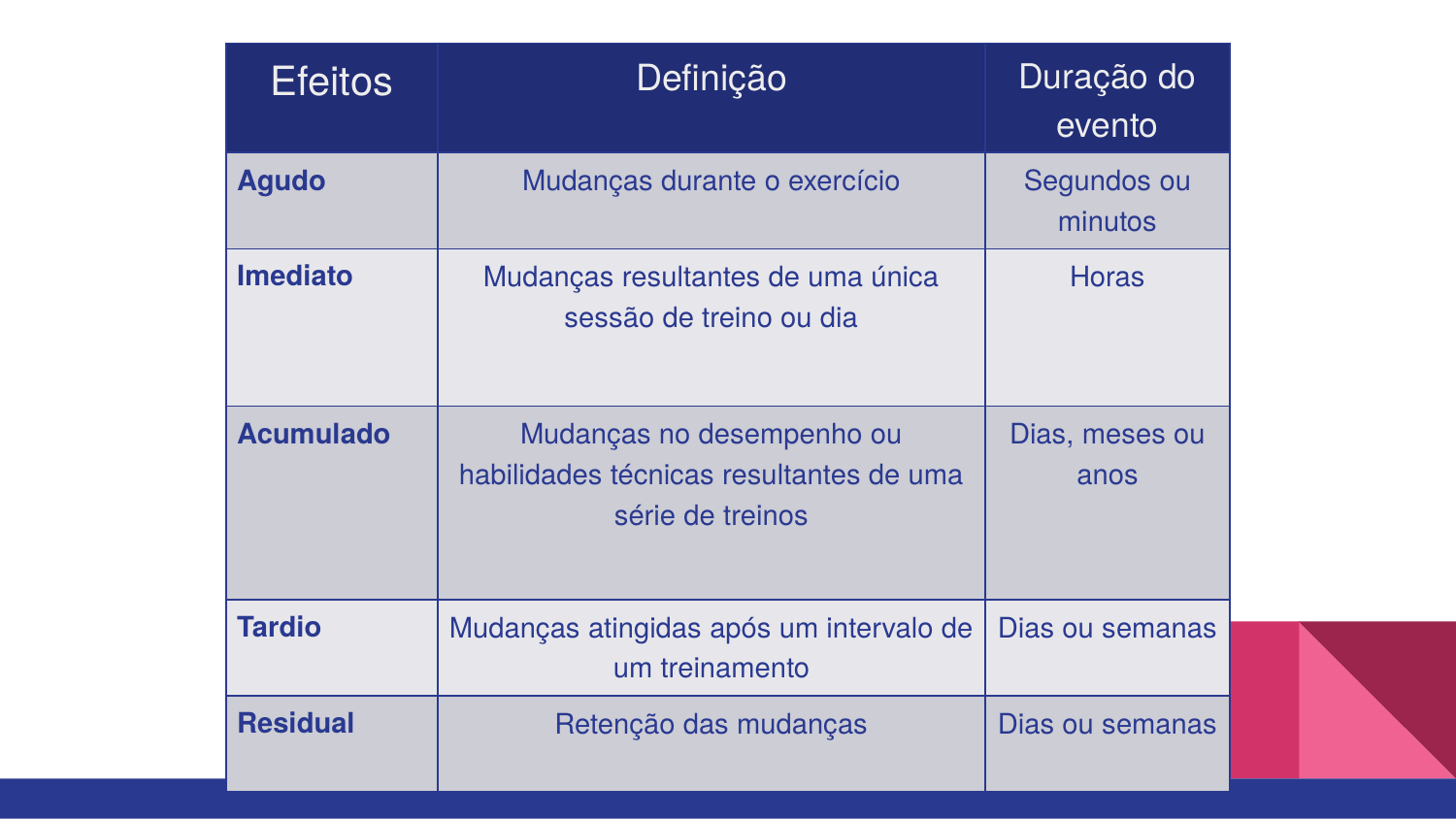

| Efeitos | Definição | Duração do evento |
| --- | --- | --- |
| Agudo | Mudanças durante o exercício | Segundos ou minutos |
| Imediato | Mudanças resultantes de uma única sessão de treino ou dia | Horas |
| Acumulado | Mudanças no desempenho ou habilidades técnicas resultantes de uma série de treinos | Dias, meses ou anos |
| Tardio | Mudanças atingidas após um intervalo de um treinamento | Dias ou semanas |
| Residual | Retenção das mudanças | Dias ou semanas |